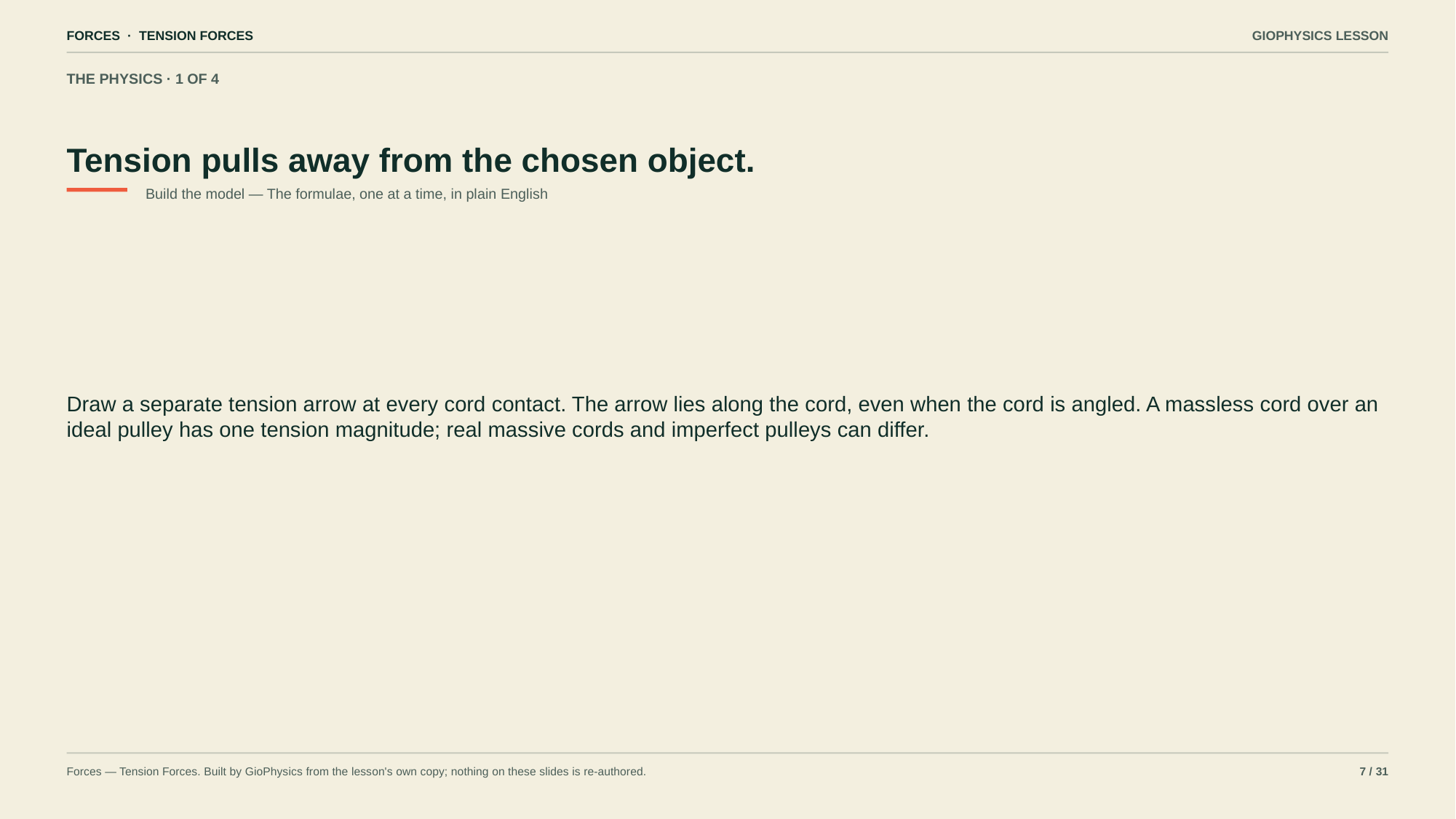

FORCES  ·  TENSION FORCES
GIOPHYSICS LESSON

THE PHYSICS · 1 OF 4
Tension pulls away from the chosen object.
Build the model — The formulae, one at a time, in plain English

Draw a separate tension arrow at every cord contact. The arrow lies along the cord, even when the cord is angled. A massless cord over an ideal pulley has one tension magnitude; real massive cords and imperfect pulleys can differ.

Forces — Tension Forces. Built by GioPhysics from the lesson's own copy; nothing on these slides is re-authored.
7 / 31